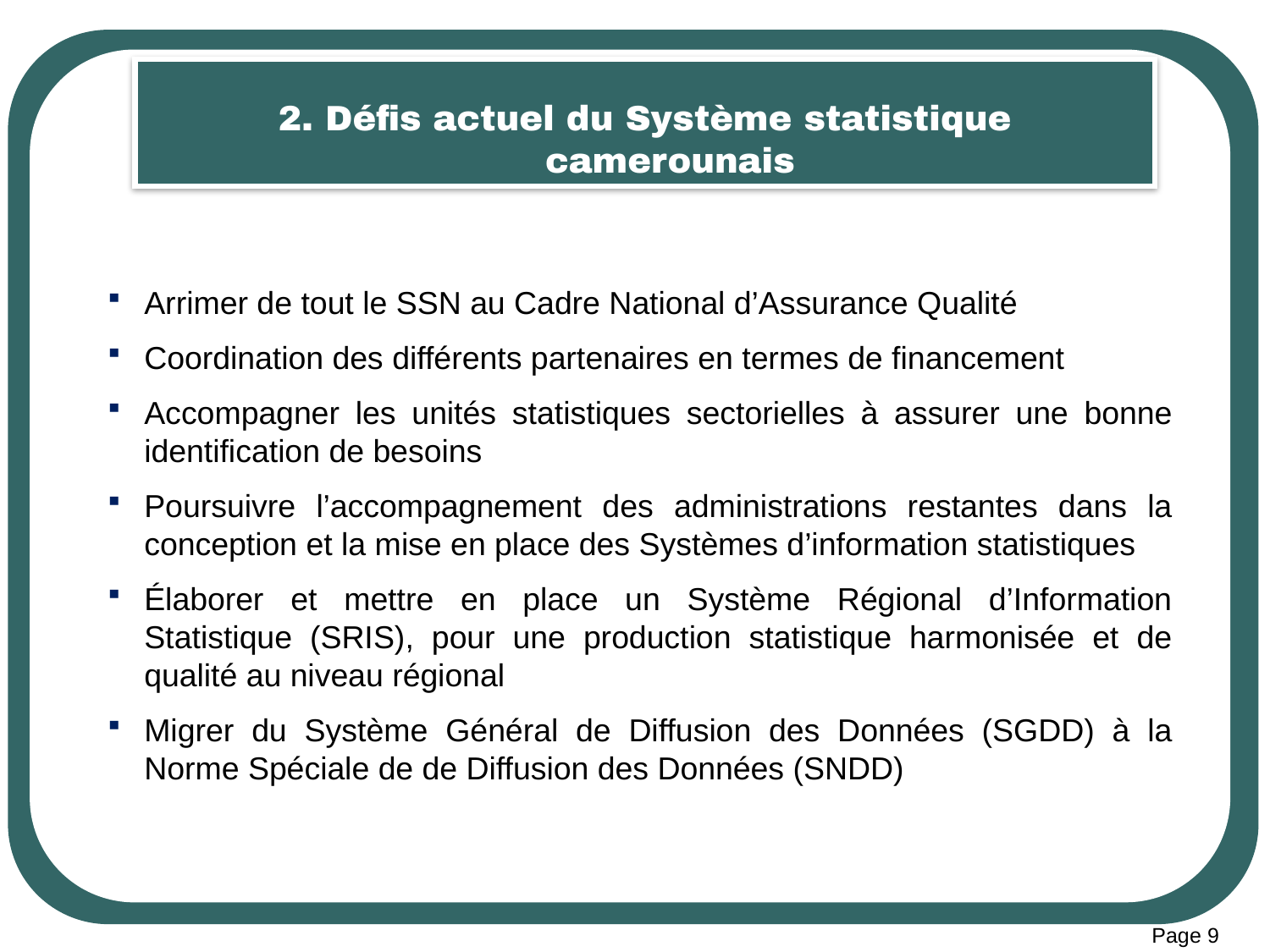

# 2. Défis actuel du Système statistique camerounais
Arrimer de tout le SSN au Cadre National d’Assurance Qualité
Coordination des différents partenaires en termes de financement
Accompagner les unités statistiques sectorielles à assurer une bonne identification de besoins
Poursuivre l’accompagnement des administrations restantes dans la conception et la mise en place des Systèmes d’information statistiques
Élaborer et mettre en place un Système Régional d’Information Statistique (SRIS), pour une production statistique harmonisée et de qualité au niveau régional
Migrer du Système Général de Diffusion des Données (SGDD) à la Norme Spéciale de de Diffusion des Données (SNDD)
Page 9